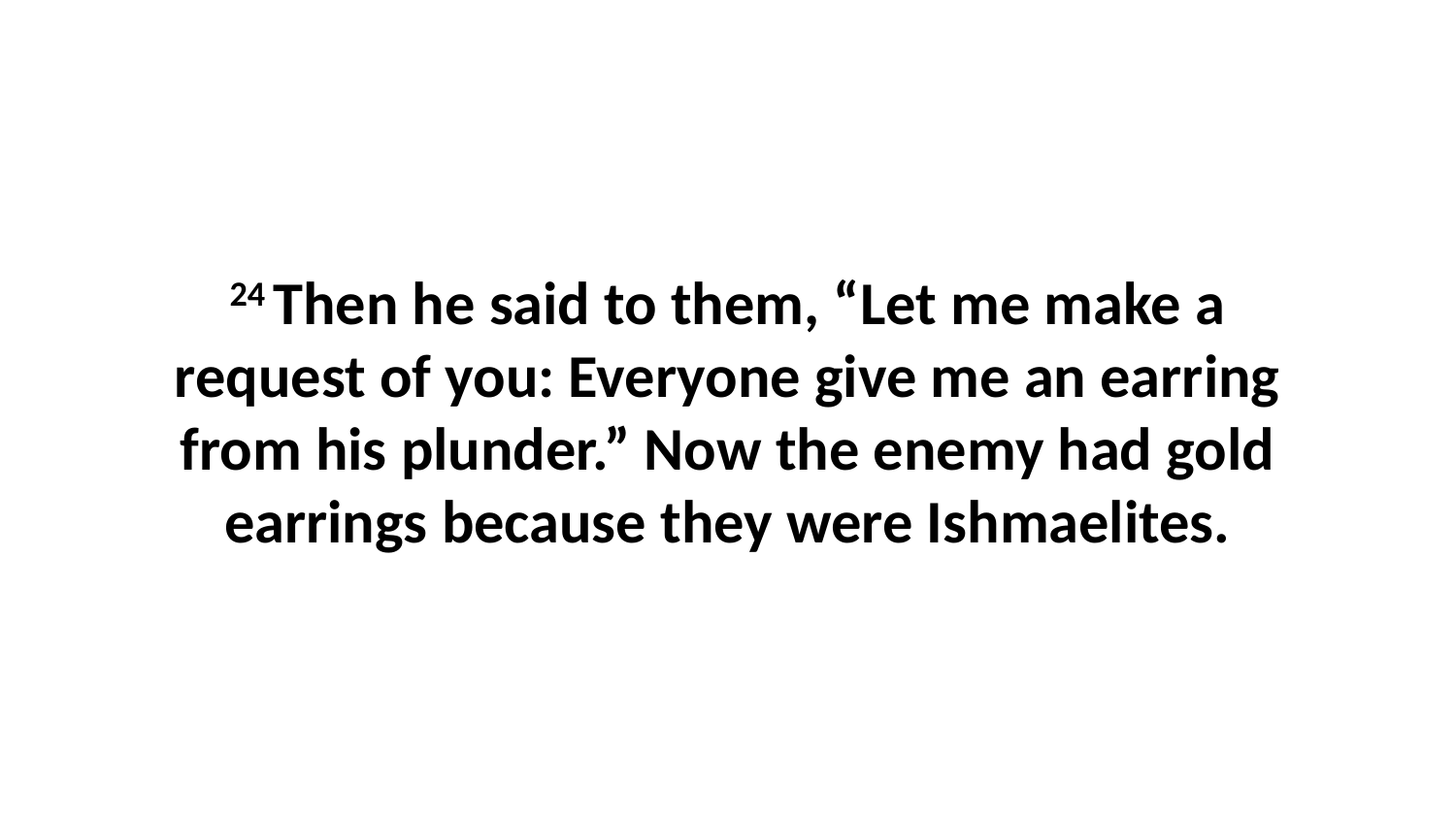

24 Then he said to them, “Let me make a request of you: Everyone give me an earring from his plunder.” Now the enemy had gold earrings because they were Ishmaelites.